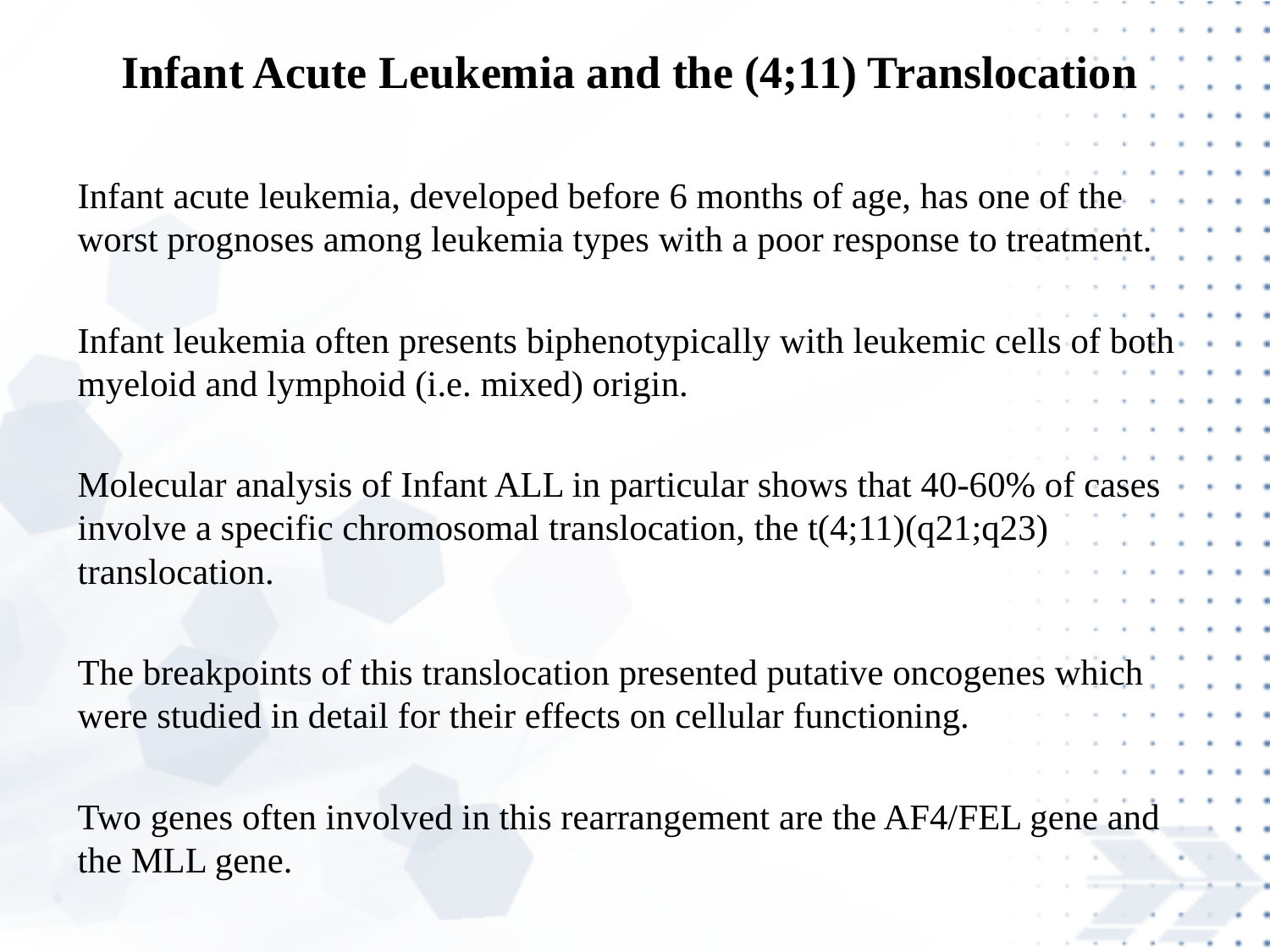

Infant Acute Leukemia and the (4;11) Translocation
Infant acute leukemia, developed before 6 months of age, has one of the worst prognoses among leukemia types with a poor response to treatment.

Infant leukemia often presents biphenotypically with leukemic cells of both myeloid and lymphoid (i.e. mixed) origin.

Molecular analysis of Infant ALL in particular shows that 40-60% of cases involve a specific chromosomal translocation, the t(4;11)(q21;q23) translocation.

The breakpoints of this translocation presented putative oncogenes which were studied in detail for their effects on cellular functioning.

Two genes often involved in this rearrangement are the AF4/FEL gene and the MLL gene.